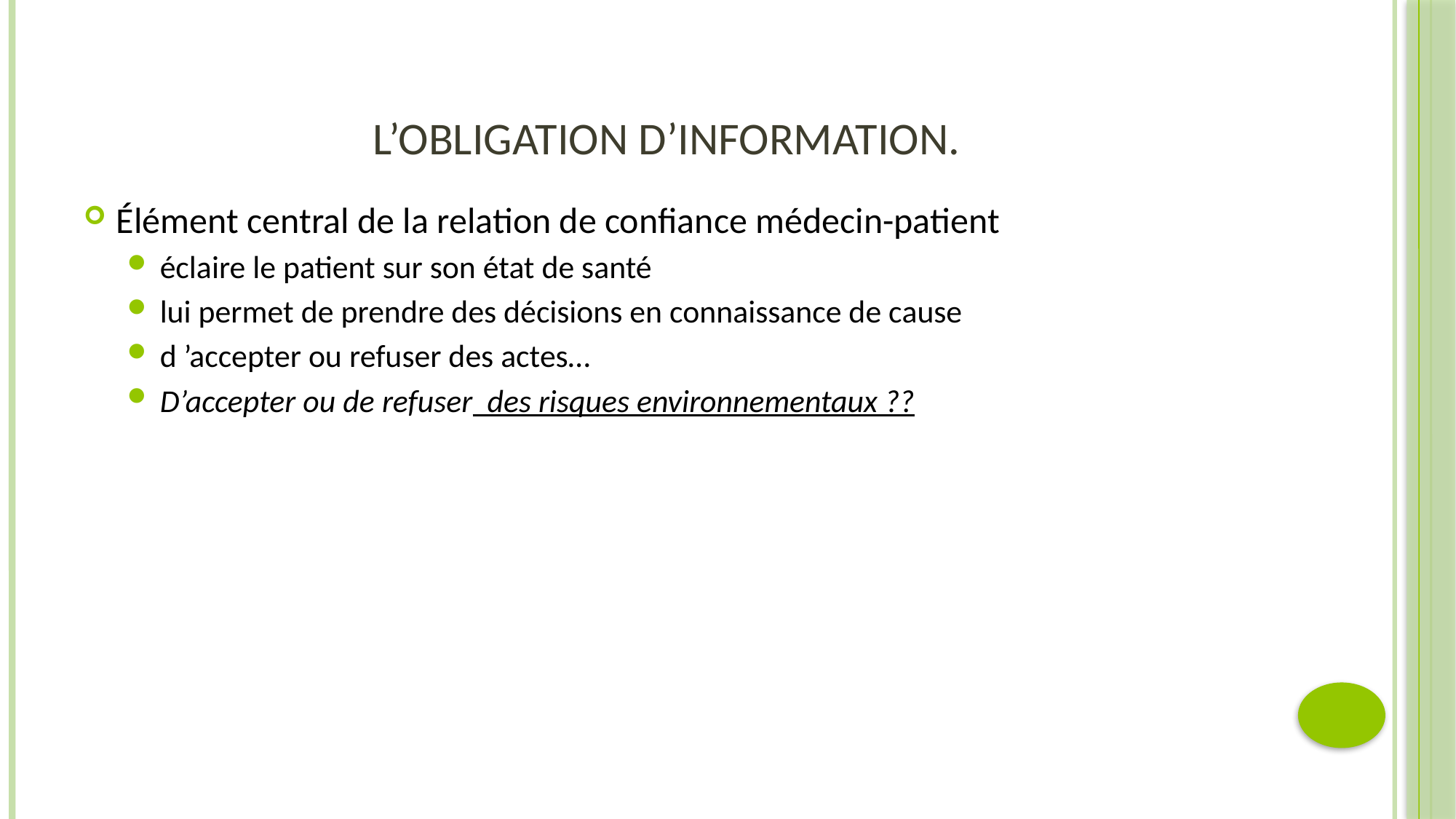

# L’obligation d’information.
Élément central de la relation de confiance médecin-patient
éclaire le patient sur son état de santé
lui permet de prendre des décisions en connaissance de cause
d ’accepter ou refuser des actes…
D’accepter ou de refuser  des risques environnementaux ??